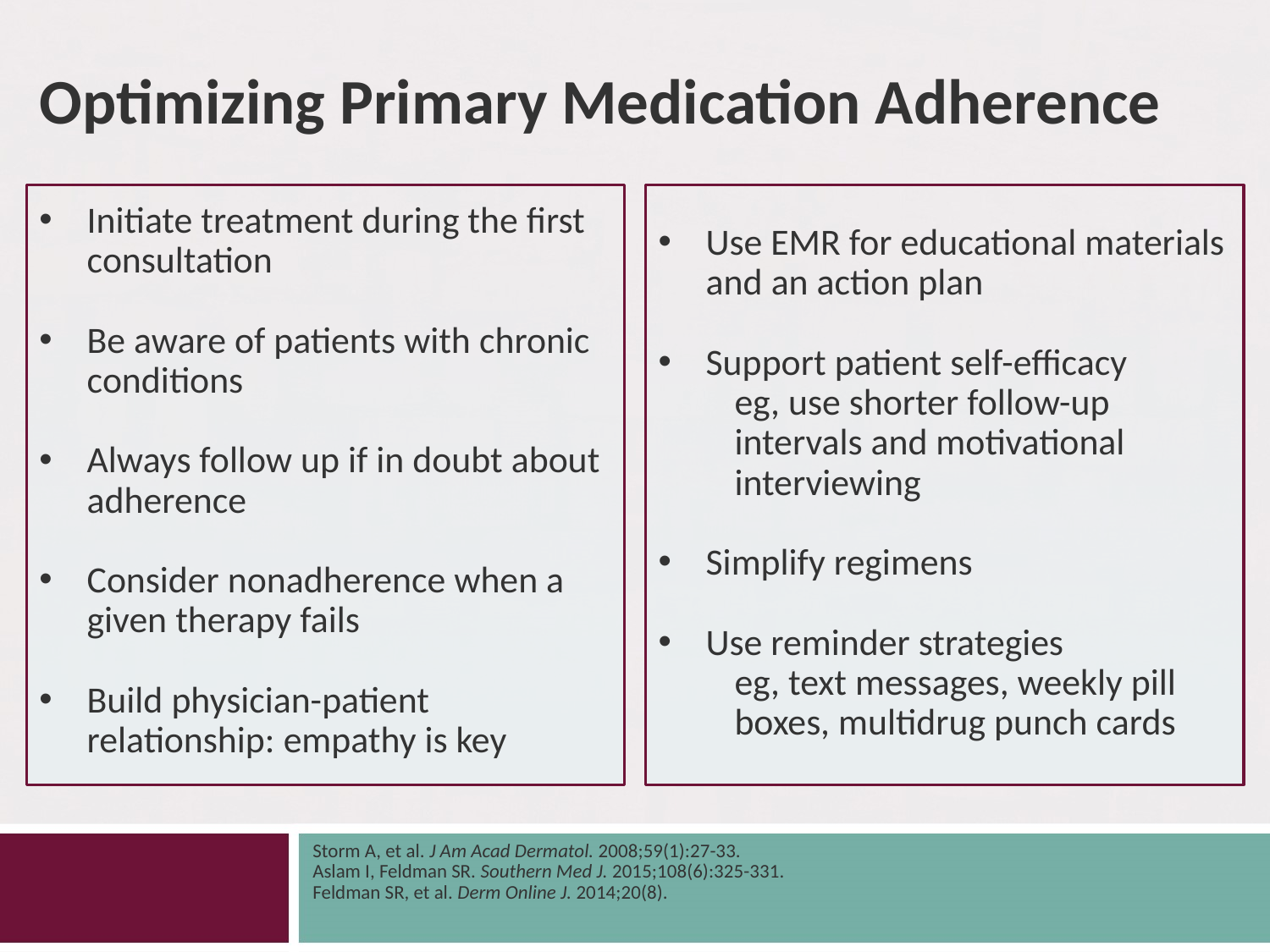

# Optimizing Primary Medication Adherence
Initiate treatment during the first consultation

Be aware of patients with chronic conditions

Always follow up if in doubt about adherence

Consider nonadherence when a given therapy fails

Build physician-patient relationship: empathy is key

Use EMR for educational materials and an action plan

Support patient self-efficacy
eg, use shorter follow-up intervals and motivational interviewing

Simplify regimens

Use reminder strategies
eg, text messages, weekly pill boxes, multidrug punch cards

Storm A, et al. J Am Acad Dermatol. 2008;59(1):27-33.
Aslam I, Feldman SR. Southern Med J. 2015;108(6):325-331.
Feldman SR, et al. Derm Online J. 2014;20(8).